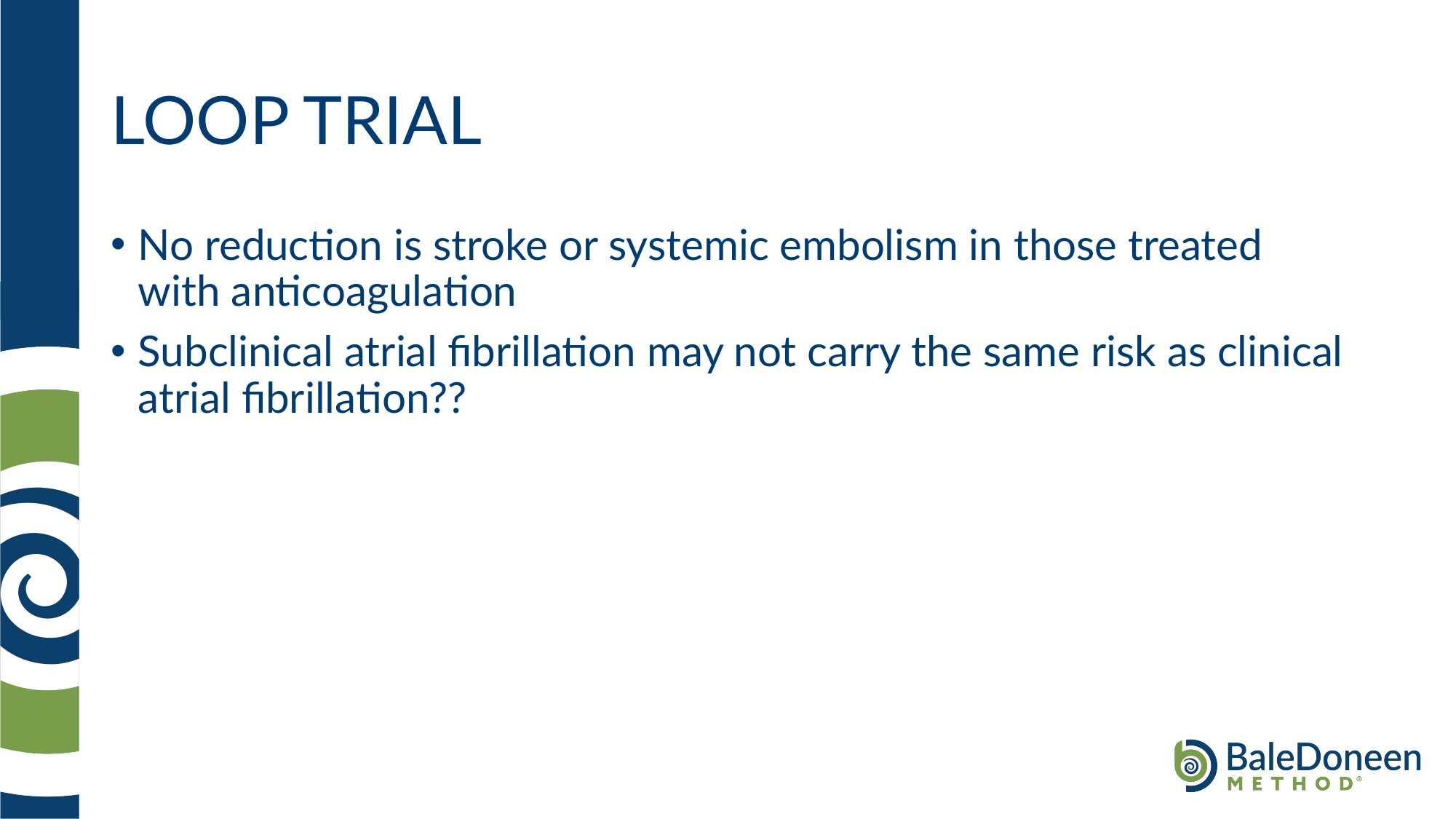

# LOOP TRIAL
No reduction is stroke or systemic embolism in those treated with anticoagulation
Subclinical atrial fibrillation may not carry the same risk as clinical atrial fibrillation??